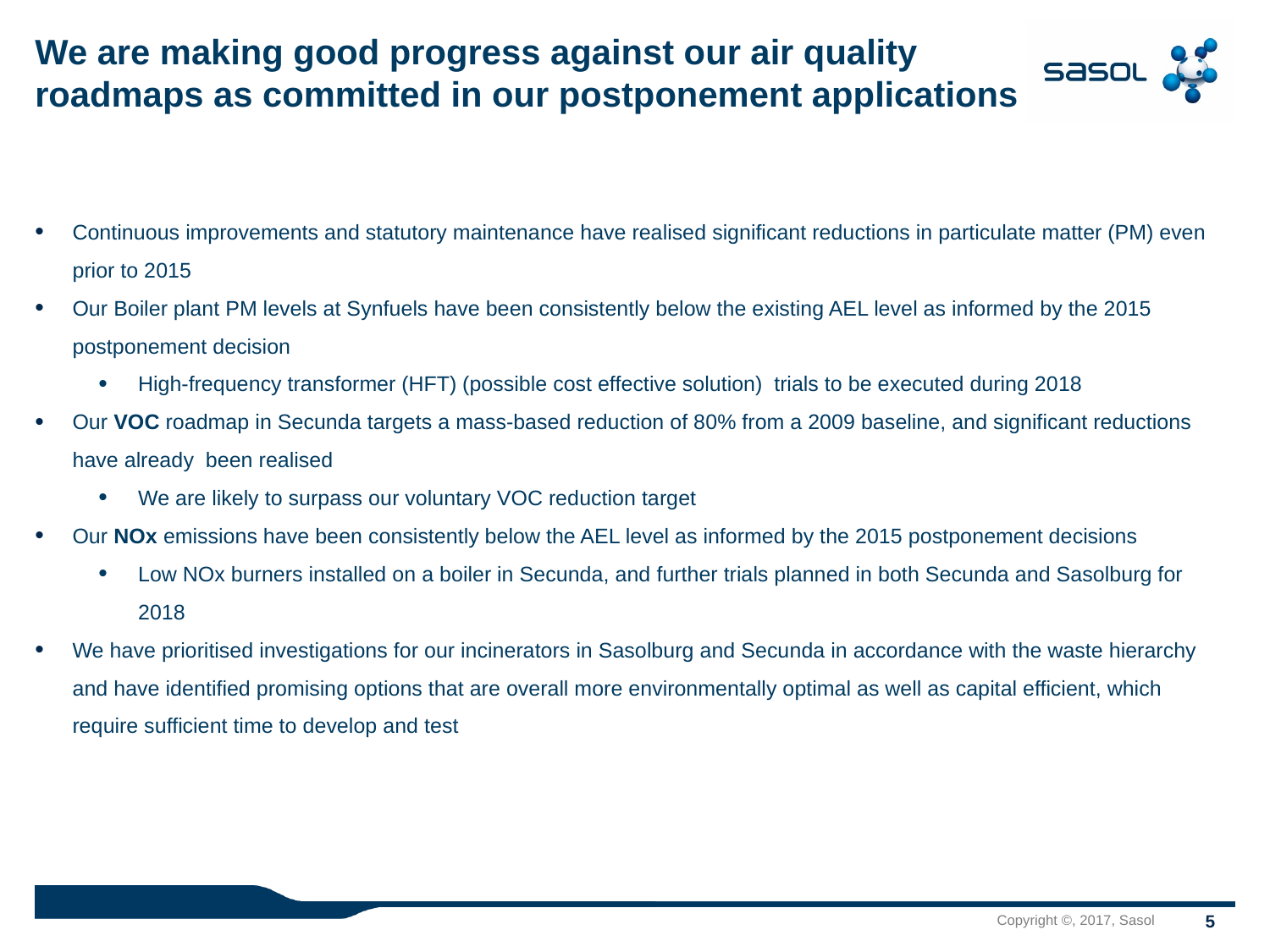

# We are making good progress against our air quality roadmaps as committed in our postponement applications
Continuous improvements and statutory maintenance have realised significant reductions in particulate matter (PM) even prior to 2015
Our Boiler plant PM levels at Synfuels have been consistently below the existing AEL level as informed by the 2015  postponement decision
High-frequency transformer (HFT) (possible cost effective solution)  trials to be executed during 2018
Our VOC roadmap in Secunda targets a mass-based reduction of 80% from a 2009 baseline, and significant reductions have already  been realised
We are likely to surpass our voluntary VOC reduction target
Our NOx emissions have been consistently below the AEL level as informed by the 2015 postponement decisions
Low NOx burners installed on a boiler in Secunda, and further trials planned in both Secunda and Sasolburg for 2018
We have prioritised investigations for our incinerators in Sasolburg and Secunda in accordance with the waste hierarchy and have identified promising options that are overall more environmentally optimal as well as capital efficient, which require sufficient time to develop and test